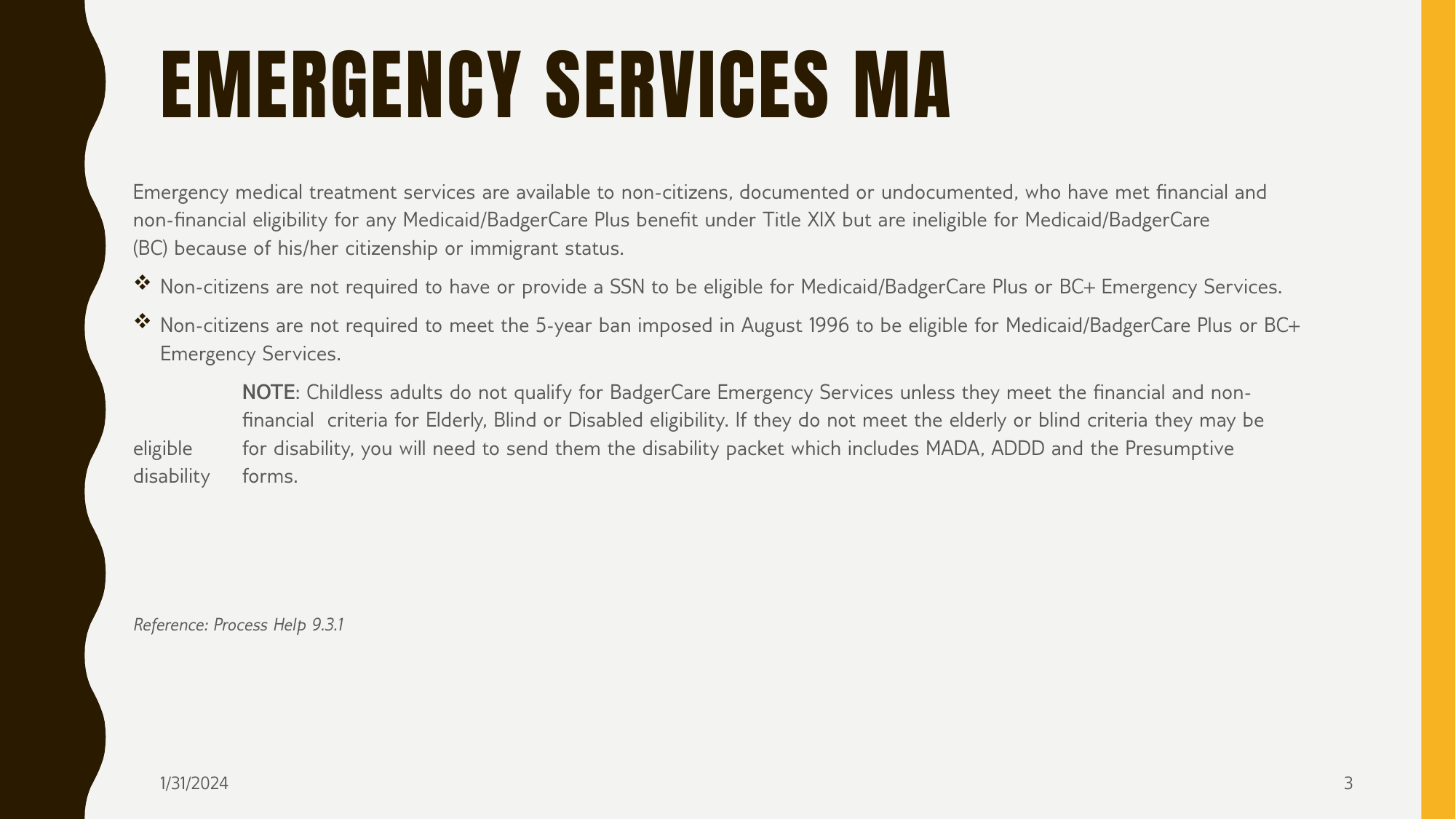

# Emergency Services MA
Emergency medical treatment services are available to non-citizens, documented or undocumented, who have met financial and non-financial eligibility for any Medicaid/BadgerCare Plus benefit under Title XIX but are ineligible for Medicaid/BadgerCare (BC) because of his/her citizenship or immigrant status.
Non-citizens are not required to have or provide a SSN to be eligible for Medicaid/BadgerCare Plus or BC+ Emergency Services.
Non-citizens are not required to meet the 5-year ban imposed in August 1996 to be eligible for Medicaid/BadgerCare Plus or BC+ Emergency Services.
	NOTE: Childless adults do not qualify for BadgerCare Emergency Services unless they meet the financial and non-	financial  criteria for Elderly, Blind or Disabled eligibility. If they do not meet the elderly or blind criteria they may be eligible 	for disability, you will need to send them the disability packet which includes MADA, ADDD and the Presumptive disability 	forms.

Reference: Process Help 9.3.1

1/31/2024
3